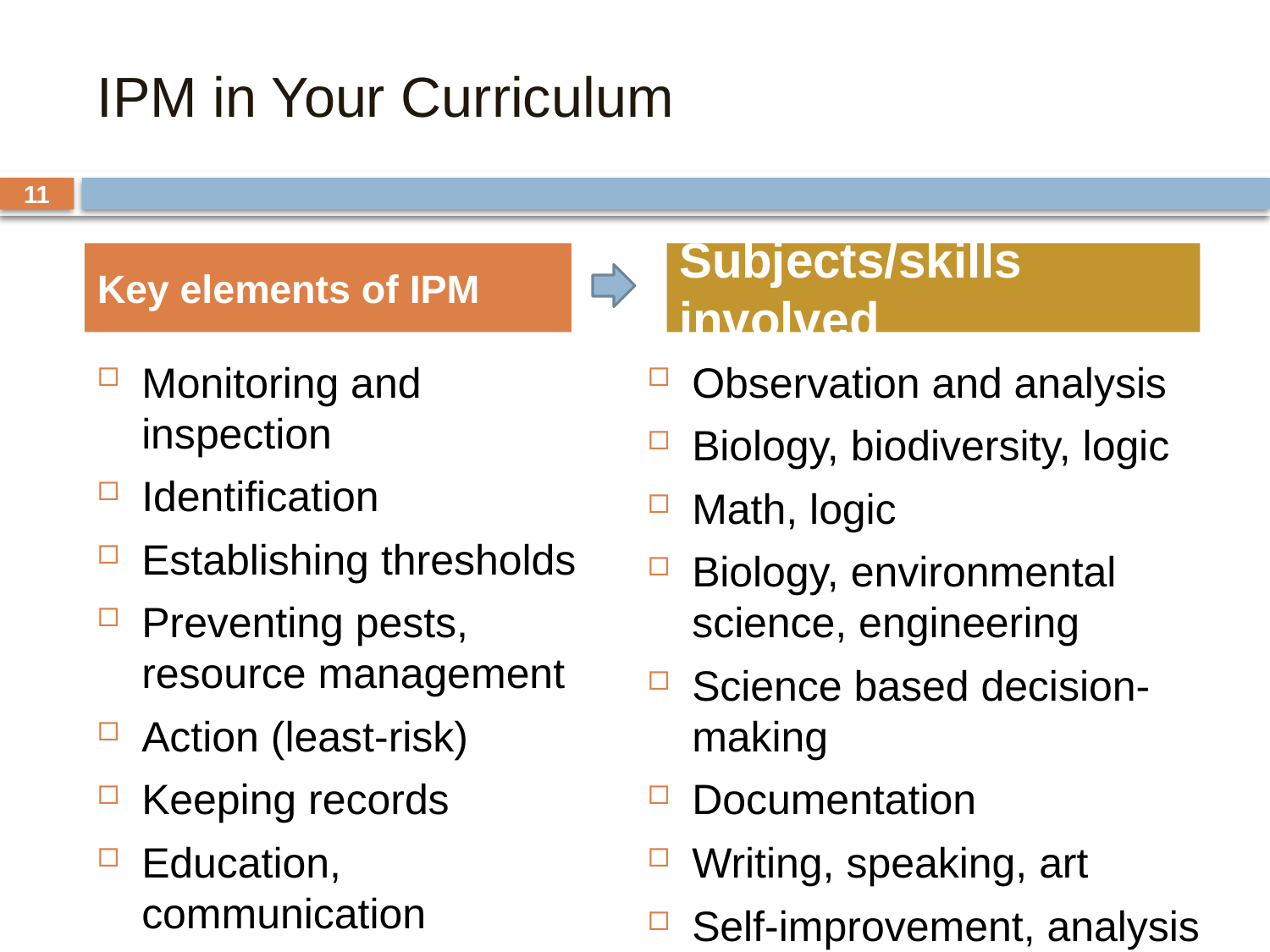

IPM in Your Curriculum
11
Key elements of IPM
Subjects/skills involved

Monitoring and inspection
Identification
Establishing thresholds
Preventing pests, resource management
Action (least-risk)
Keeping records
Education, communication
Constant evaluation
Observation and analysis
Biology, biodiversity, logic
Math, logic
Biology, environmental science, engineering
Science based decision-making
Documentation
Writing, speaking, art
Self-improvement, analysis